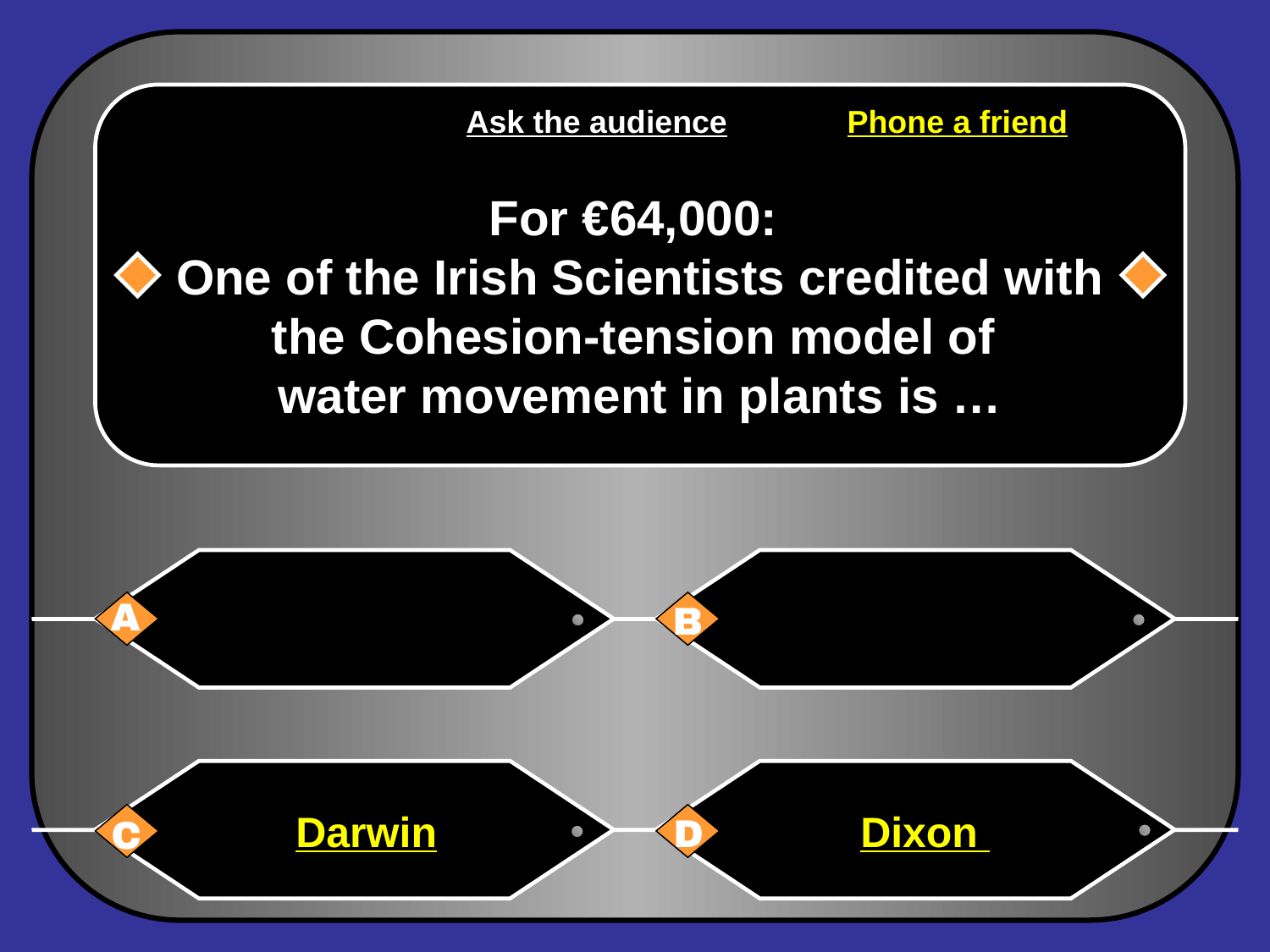

For €64,000:
One of the Irish Scientists credited with
the Cohesion-tension model of
water movement in plants is …

		Ask the audience	Phone a friend

A
B

Darwin
Dixon
D
C